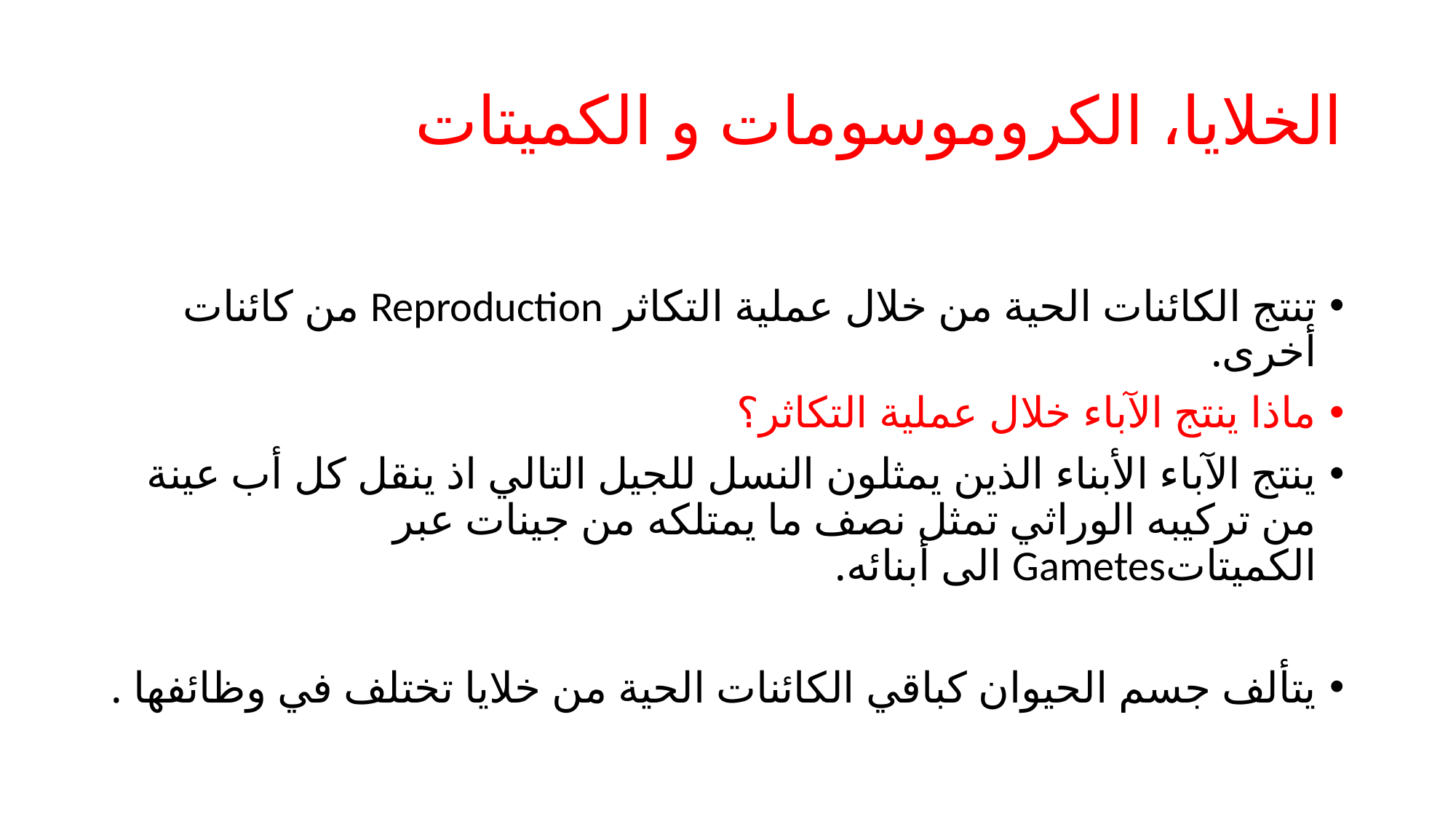

# الخلايا، الكروموسومات و الكميتات

تنتج الكائنات الحية من خلال عملية التكاثر Reproduction من كائنات أخرى.
ماذا ينتج الآباء خلال عملية التكاثر؟
ينتج الآباء الأبناء الذين يمثلون النسل للجيل التالي اذ ينقل كل أب عينة من تركيبه الوراثي تمثل نصف ما يمتلكه من جينات عبر الكميتاتGametes الى أبنائه.

يتألف جسم الحيوان كباقي الكائنات الحية من خلايا تختلف في وظائفها .